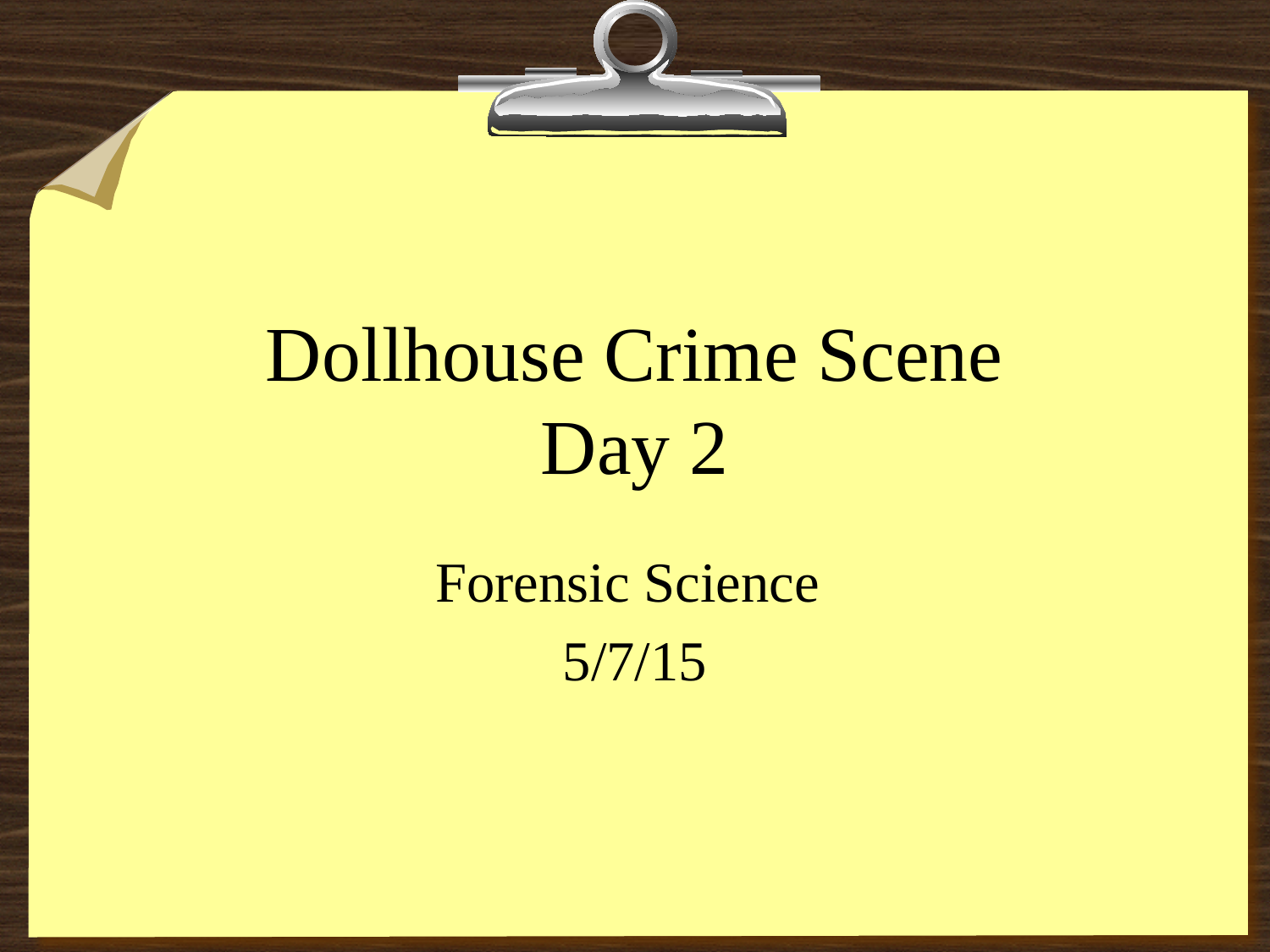

# Dollhouse Crime Scene Day 2
Forensic Science
5/7/15